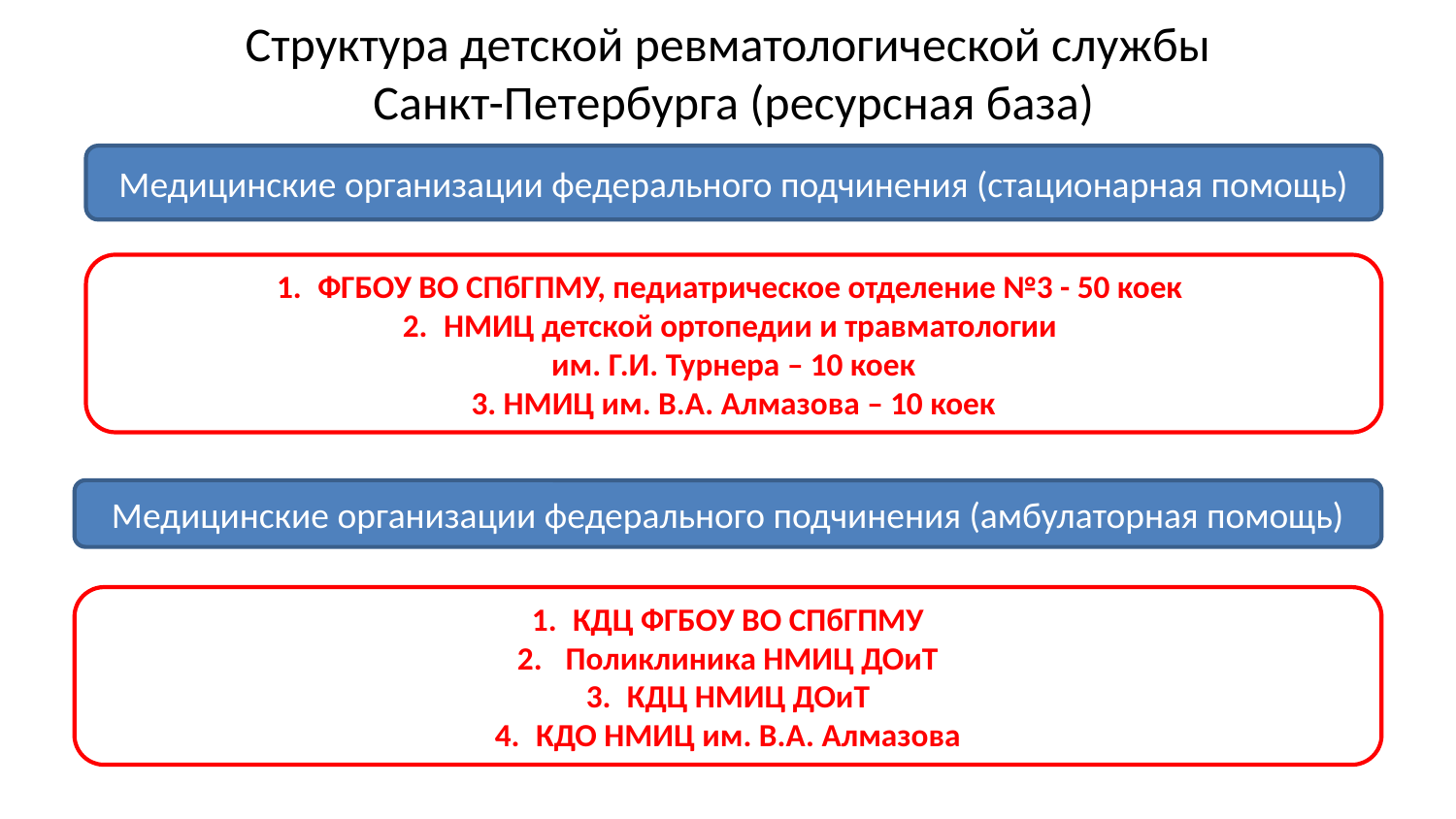

Структура детской ревматологической службы
Санкт-Петербурга (ресурсная база)
Медицинские организации федерального подчинения (стационарная помощь)
ФГБОУ ВО СПбГПМУ, педиатрическое отделение №3 - 50 коек
НМИЦ детской ортопедии и травматологии
им. Г.И. Турнера – 10 коек
3. НМИЦ им. В.А. Алмазова – 10 коек
Медицинские организации федерального подчинения (амбулаторная помощь)
КДЦ ФГБОУ ВО СПбГПМУ
 Поликлиника НМИЦ ДОиТ
КДЦ НМИЦ ДОиТ
КДО НМИЦ им. В.А. Алмазова